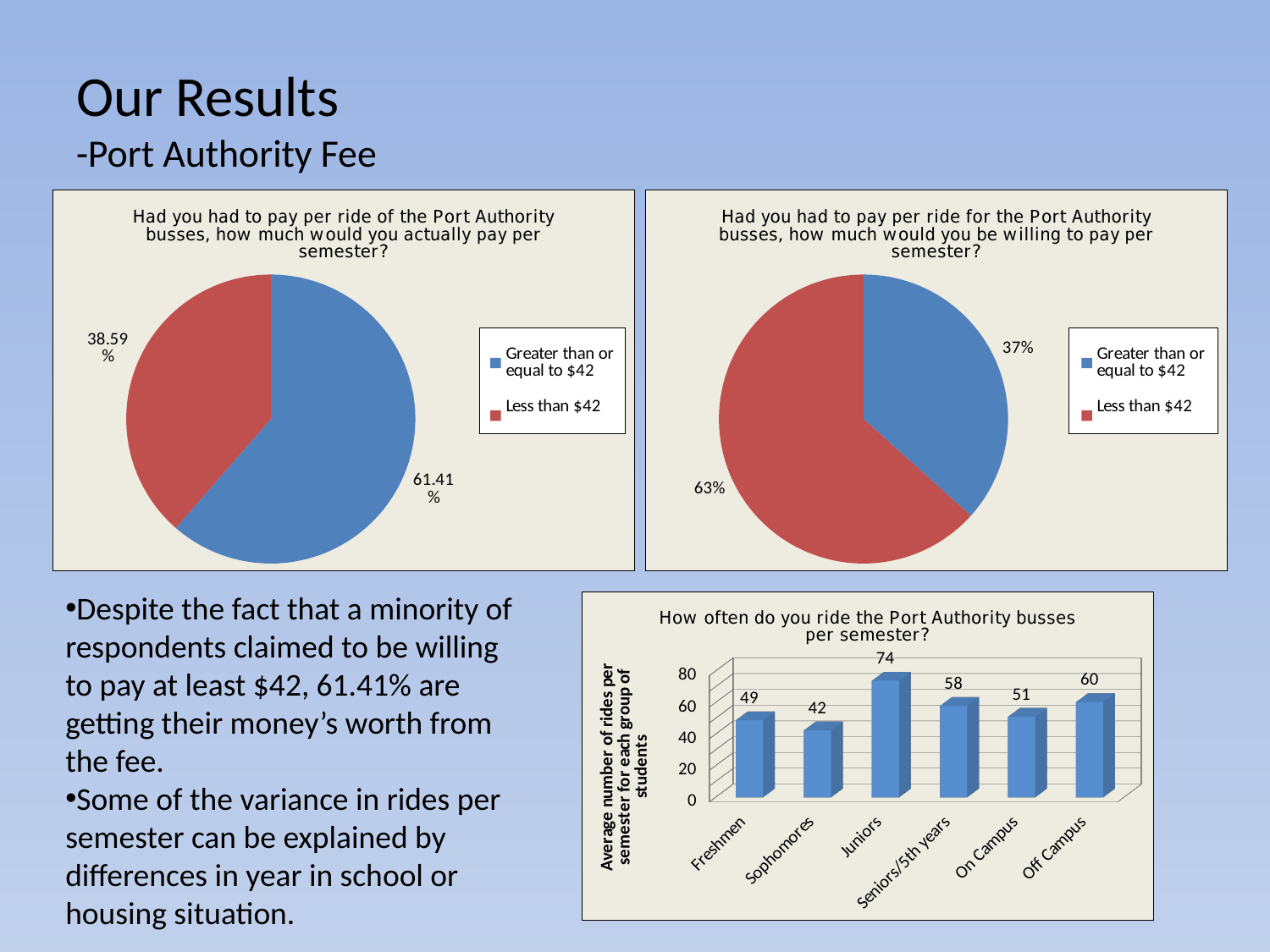

# Our Results -Port Authority Fee

### Chart: Had you had to pay per ride of the Port Authority busses, how much would you actually pay per semester?

| Category |  |
|---|---|
| Greater than or equal to $42 | 0.6140849014182417 |
| Less than $42 | 0.3859150985817588 |

### Chart: Had you had to pay per ride for the Port Authority busses, how much would you be willing to pay per semester?

| Category |  |
|---|---|
| Greater than or equal to $42 | 0.36666666666666736 |
| Less than $42 | 0.6333333333333336 |
Despite the fact that a minority of respondents claimed to be willing to pay at least $42, 61.41% are getting their money’s worth from the fee.
Some of the variance in rides per semester can be explained by differences in year in school or housing situation.

[unsupported chart]